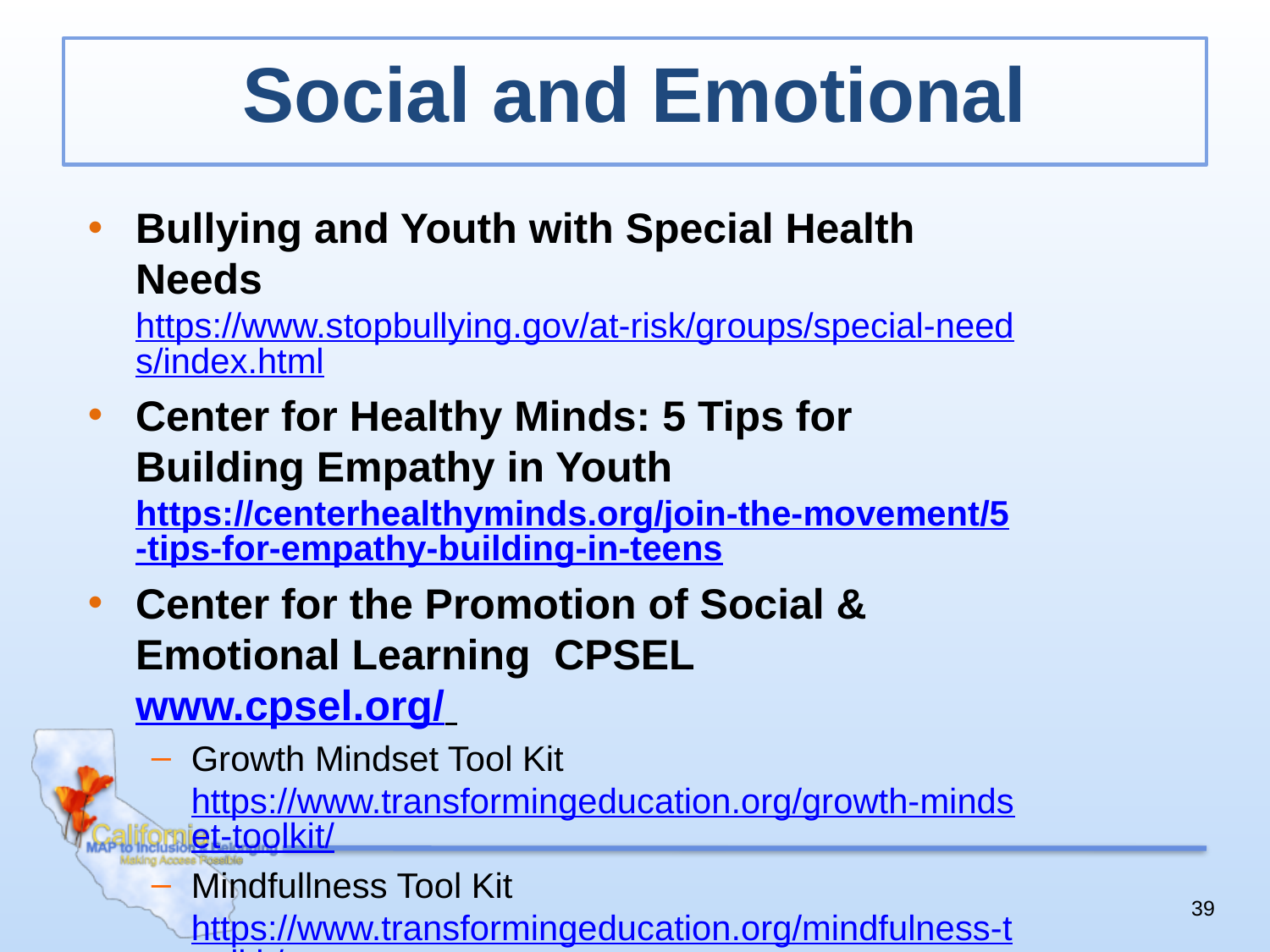

# Social and Emotional
Bullying and Youth with Special Health Needs https://www.stopbullying.gov/at-risk/groups/special-needs/index.html
Center for Healthy Minds: 5 Tips for Building Empathy in Youth https://centerhealthyminds.org/join-the-movement/5-tips-for-empathy-building-in-teens
Center for the Promotion of Social & Emotional Learning  CPSEL www.cpsel.org/
Growth Mindset Tool Kit https://www.transformingeducation.org/growth-mindset-toolkit/
Mindfullness Tool Kit https://www.transformingeducation.org/mindfulness-toolkit/
39